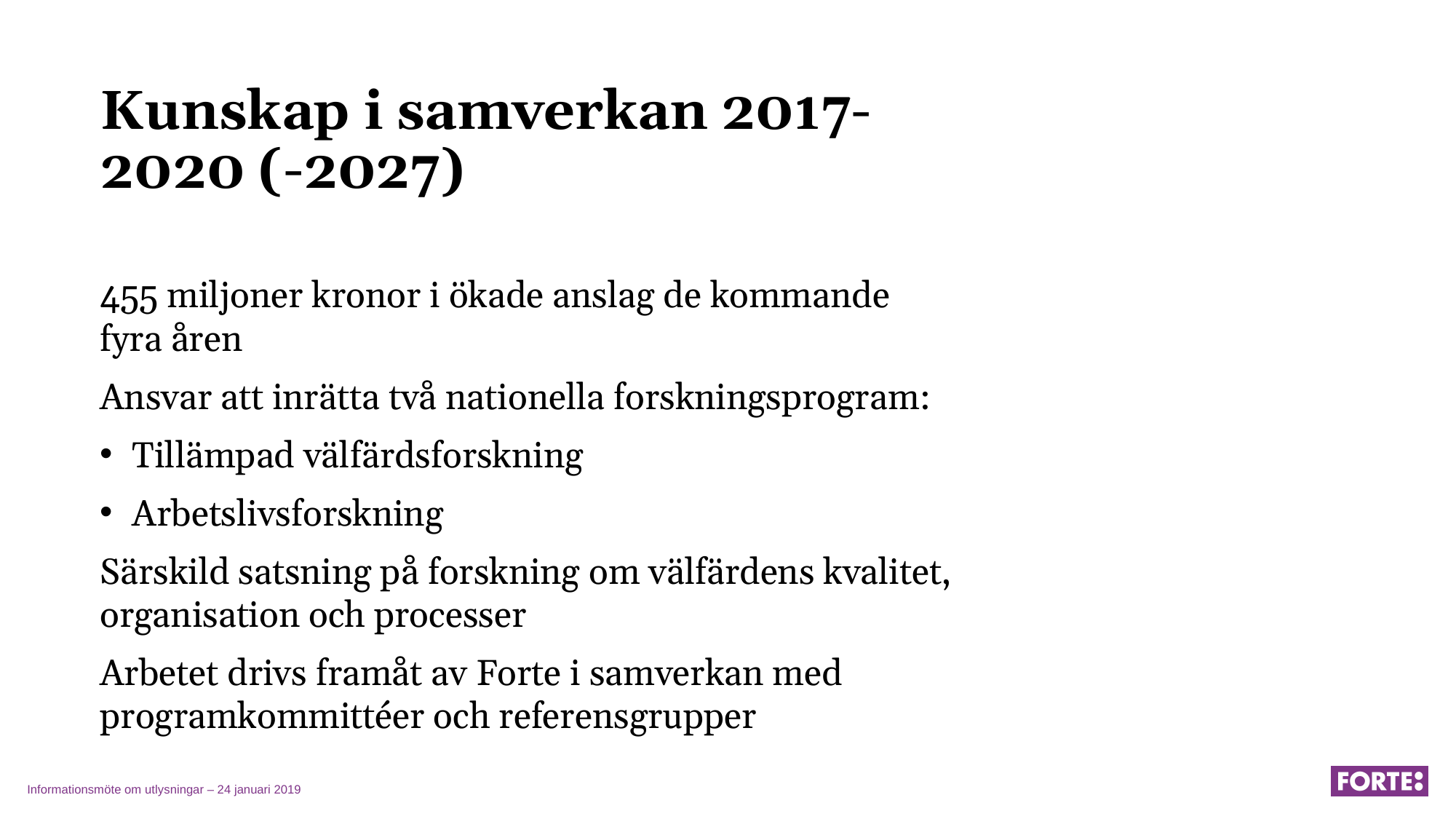

# Kunskap i samverkan 2017-2020 (-2027)
455 miljoner kronor i ökade anslag de kommande fyra åren
Ansvar att inrätta två nationella forskningsprogram:
Tillämpad välfärdsforskning
Arbetslivsforskning
Särskild satsning på forskning om välfärdens kvalitet, organisation och processer
Arbetet drivs framåt av Forte i samverkan med programkommittéer och referensgrupper

Informationsmöte om utlysningar – 24 januari 2019